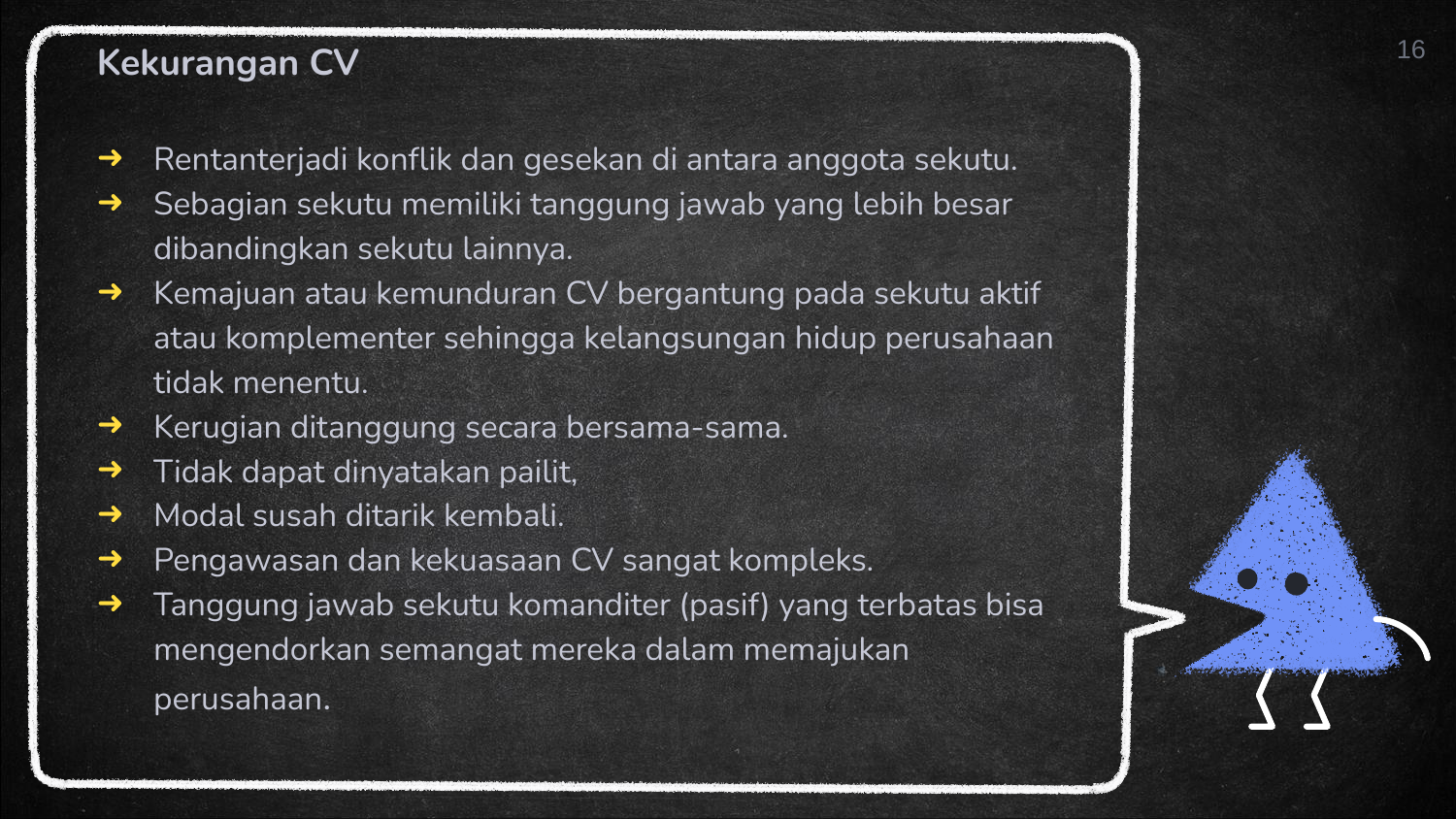

16
Kekurangan CV

Rentanterjadi konflik dan gesekan di antara anggota sekutu.
Sebagian sekutu memiliki tanggung jawab yang lebih besar dibandingkan sekutu lainnya.
Kemajuan atau kemunduran CV bergantung pada sekutu aktif atau komplementer sehingga kelangsungan hidup perusahaan tidak menentu.
Kerugian ditanggung secara bersama-sama.
Tidak dapat dinyatakan pailit,
Modal susah ditarik kembali.
Pengawasan dan kekuasaan CV sangat kompleks.
Tanggung jawab sekutu komanditer (pasif) yang terbatas bisa mengendorkan semangat mereka dalam memajukan perusahaan.